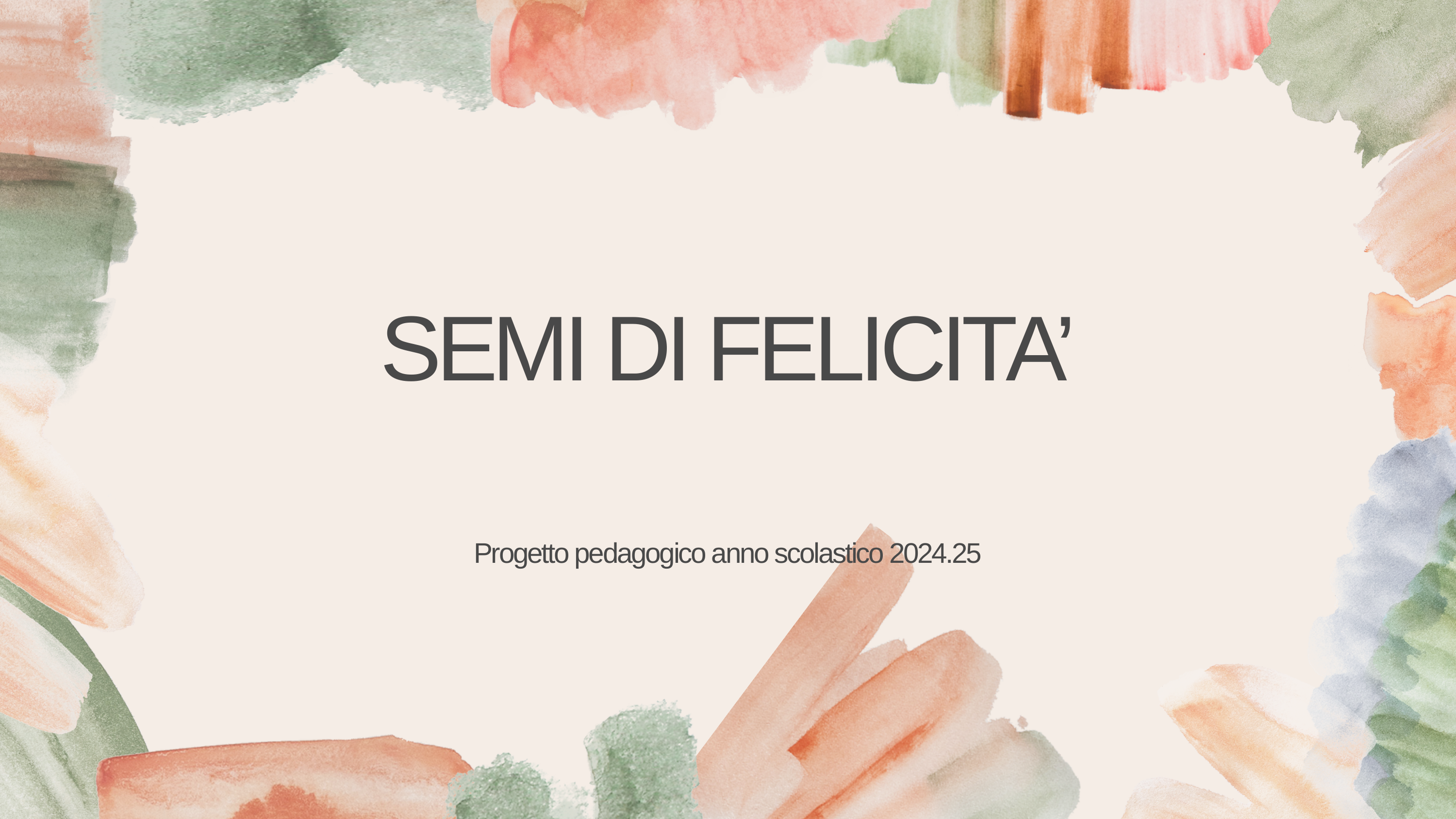

SEMI DI FELICITA’

Progetto pedagogico anno scolastico 2024.25